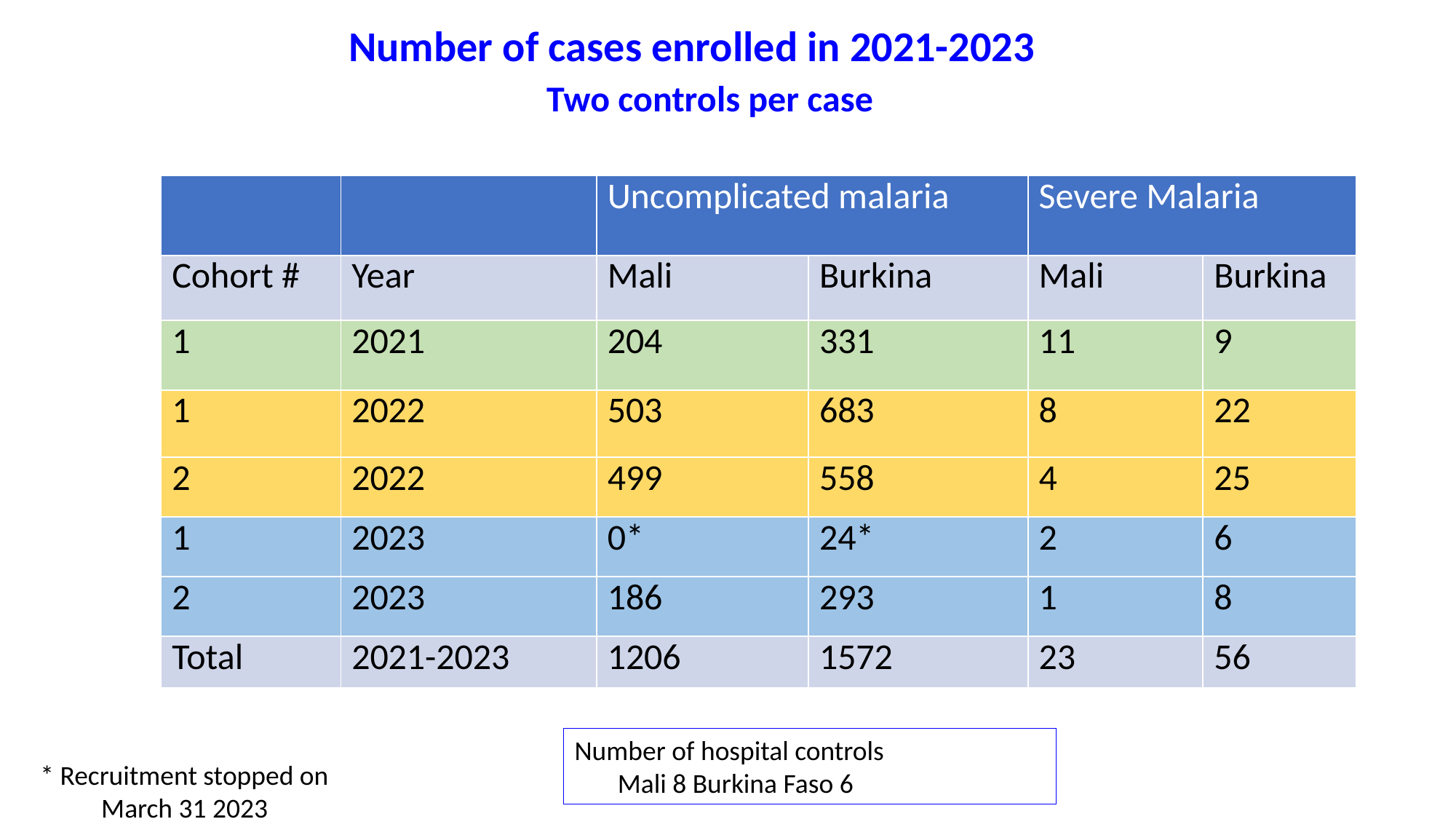

Number of cases enrolled in 2021-2023
Two controls per case
|  |  | Uncomplicated malaria |  | Severe Malaria |  |
| --- | --- | --- | --- | --- | --- |
| Cohort # | Year | Mali | Burkina | Mali | Burkina |
| 1 | 2021 | 204 | 331 | 11 | 9 |
| 1 | 2022 | 503 | 683 | 8 | 22 |
| 2 | 2022 | 499 | 558 | 4 | 25 |
| 1 | 2023 | 0\* | 24\* | 2 | 6 |
| 2 | 2023 | 186 | 293 | 1 | 8 |
| Total | 2021-2023 | 1206 | 1572 | 23 | 56 |
Number of hospital controls
       Mali 8 Burkina Faso 6
* Recruitment stopped on March 31 2023